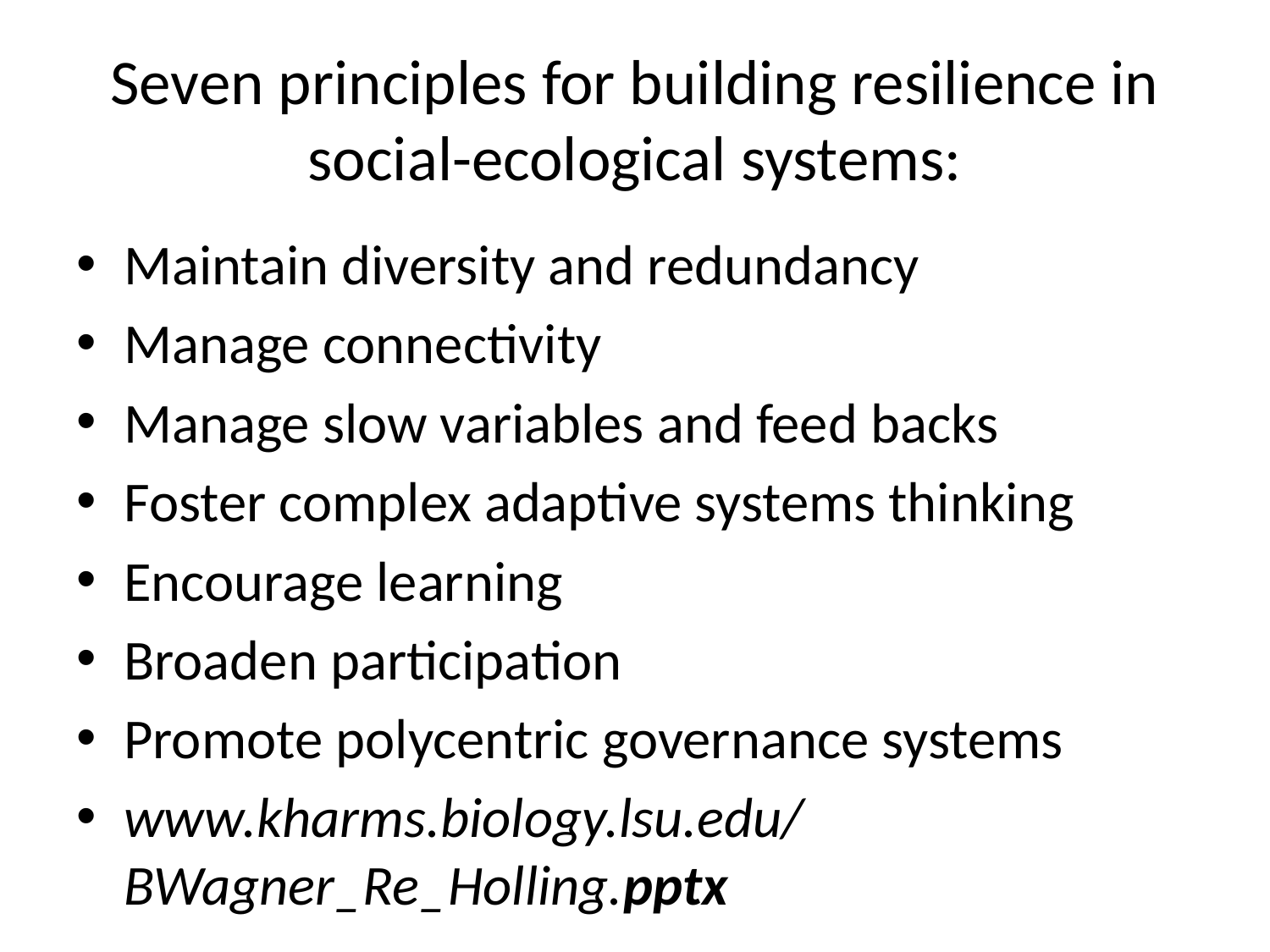

# Seven principles for building resilience in social-ecological systems:
Maintain diversity and redundancy
Manage connectivity
Manage slow variables and feed backs
Foster complex adaptive systems thinking
Encourage learning
Broaden participation
Promote polycentric governance systems
www.kharms.biology.lsu.edu/BWagner_Re_Holling.pptx